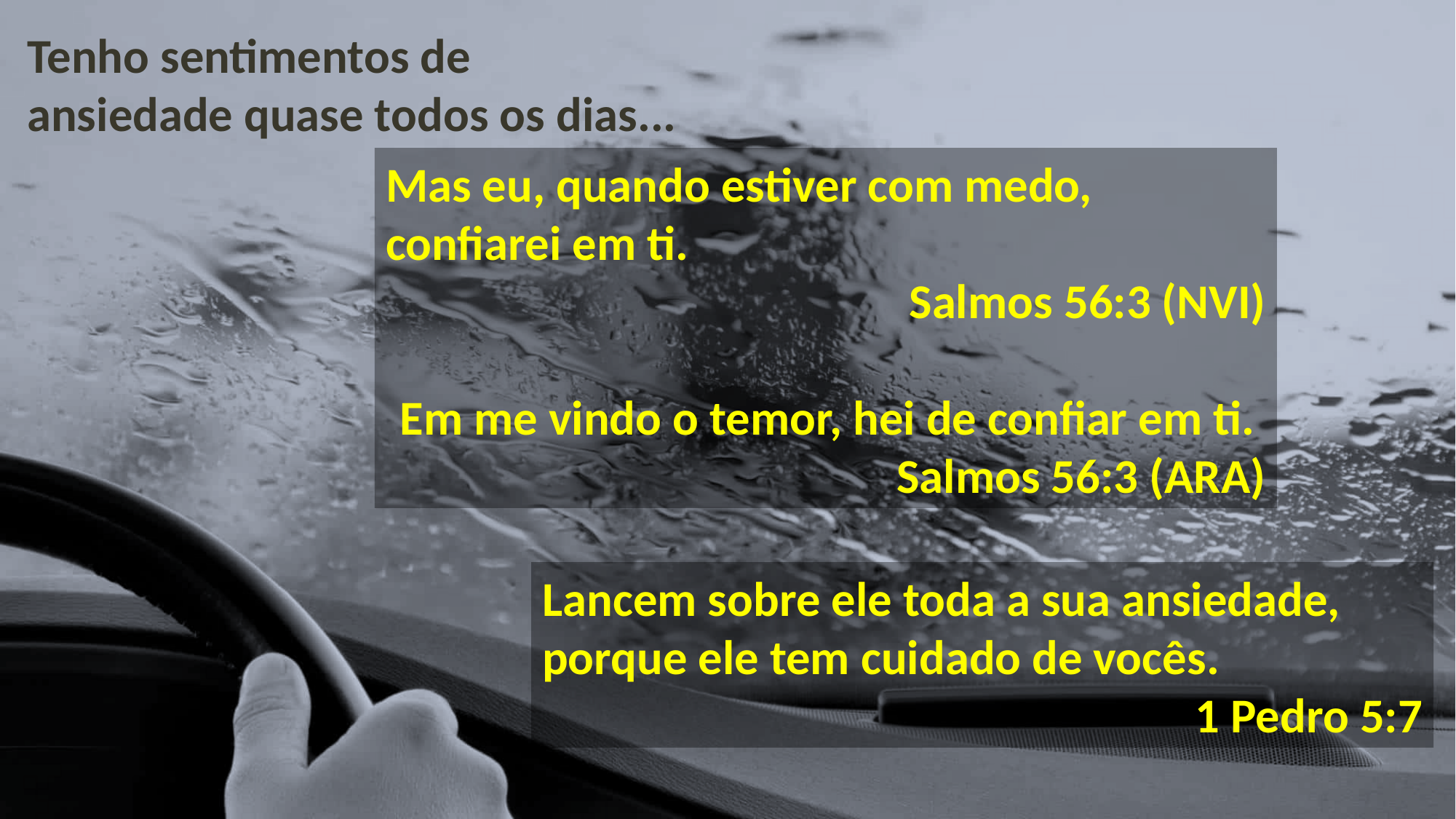

Tenho sentimentos de
ansiedade quase todos os dias...
Mas eu, quando estiver com medo, confiarei em ti.
Salmos 56:3 (NVI)

Em me vindo o temor, hei de confiar em ti.  Salmos 56:3 (ARA)
Lancem sobre ele toda a sua ansiedade,
porque ele tem cuidado de vocês.
1 Pedro 5:7